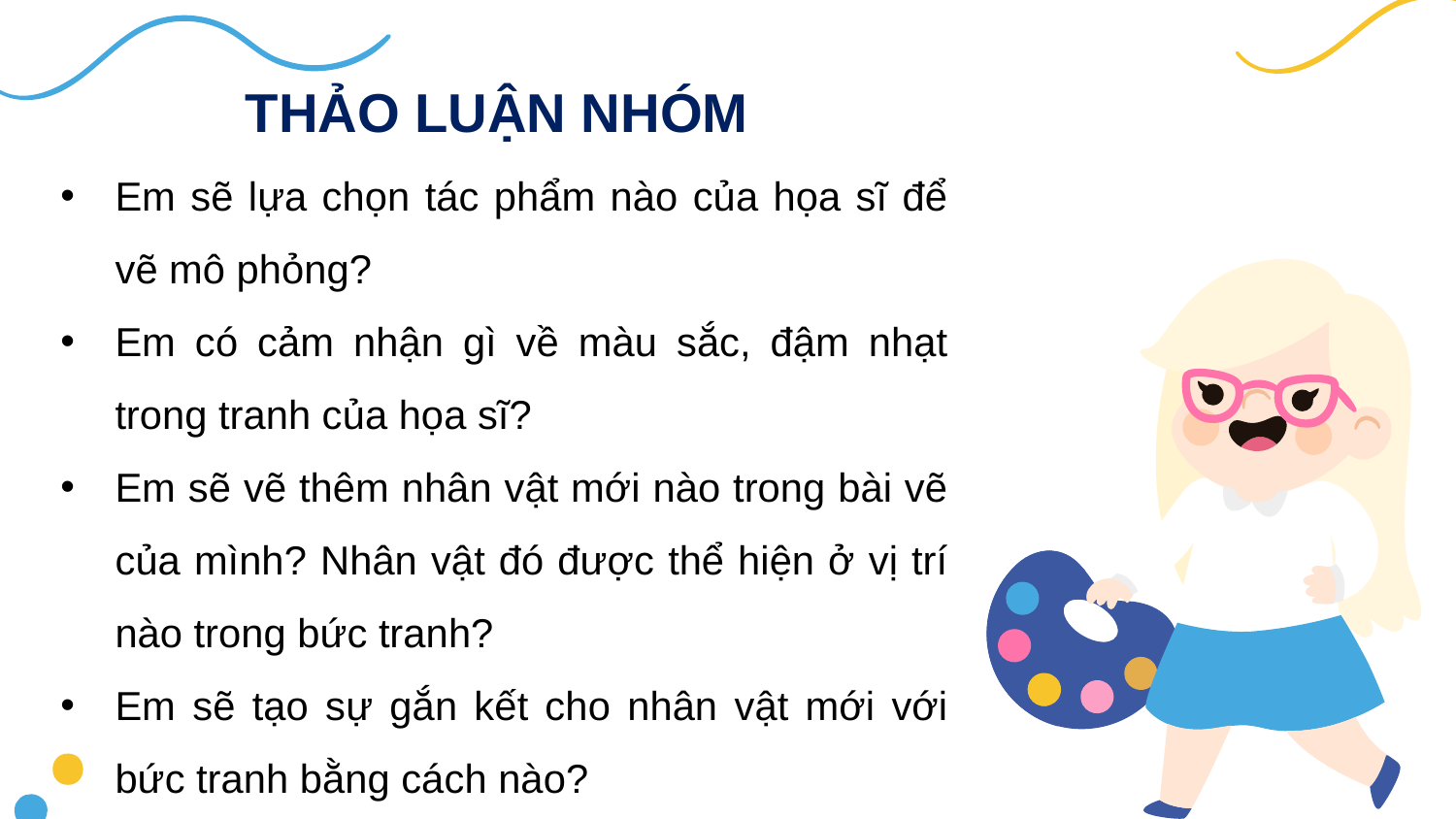

THẢO LUẬN NHÓM
Em sẽ lựa chọn tác phẩm nào của họa sĩ để vẽ mô phỏng?
Em có cảm nhận gì về màu sắc, đậm nhạt trong tranh của họa sĩ?
Em sẽ vẽ thêm nhân vật mới nào trong bài vẽ của mình? Nhân vật đó được thể hiện ở vị trí nào trong bức tranh?
Em sẽ tạo sự gắn kết cho nhân vật mới với bức tranh bằng cách nào?